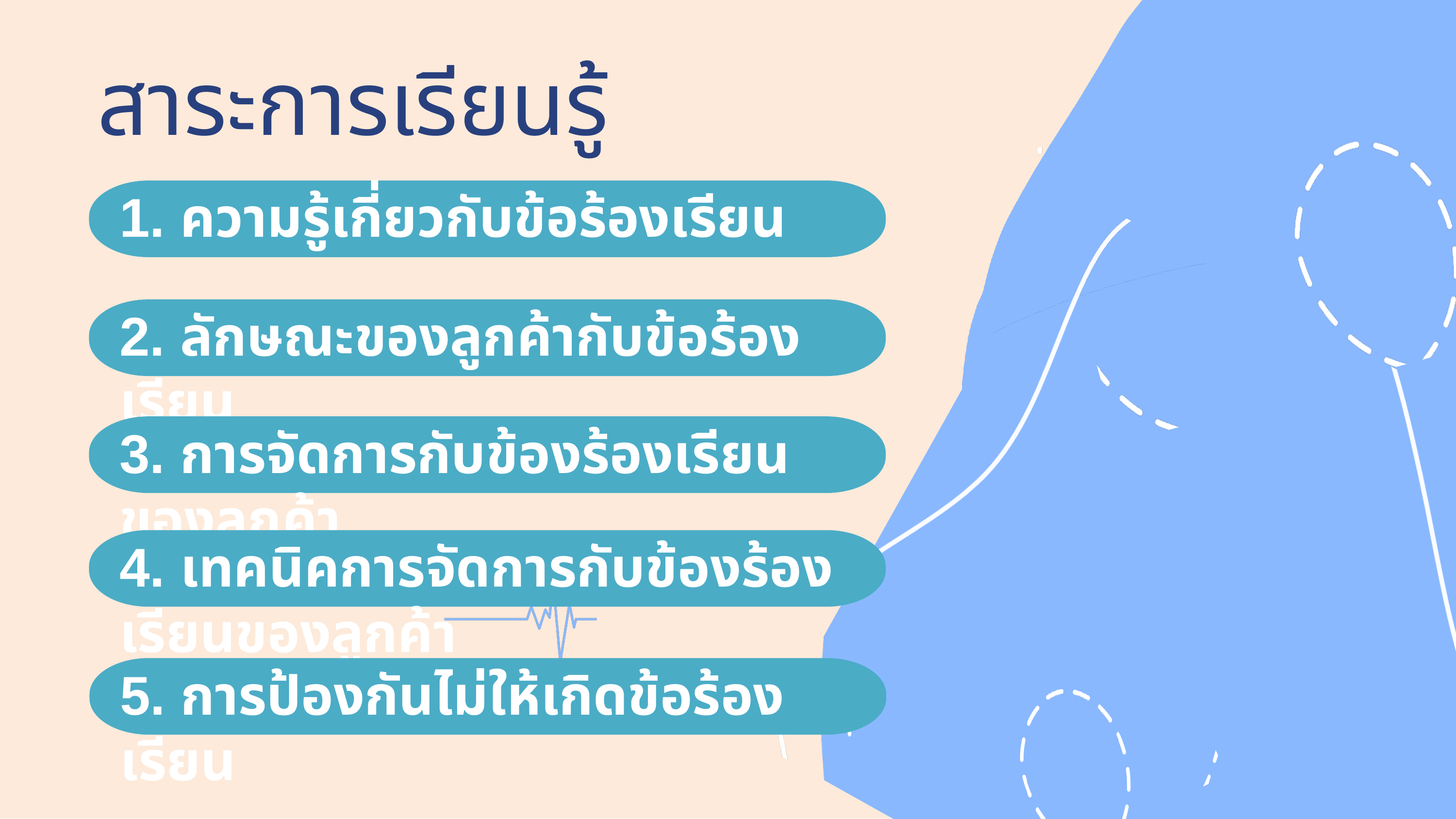

สาระการเรียนรู้

1. ความรู้เกี่ยวกับข้อร้องเรียน

2. ลักษณะของลูกค้ากับข้อร้องเรียน

3. การจัดการกับข้องร้องเรียนของลูกค้า

4. เทคนิคการจัดการกับข้องร้องเรียนของลูกค้า

5. การป้องกันไม่ให้เกิดข้อร้องเรียน